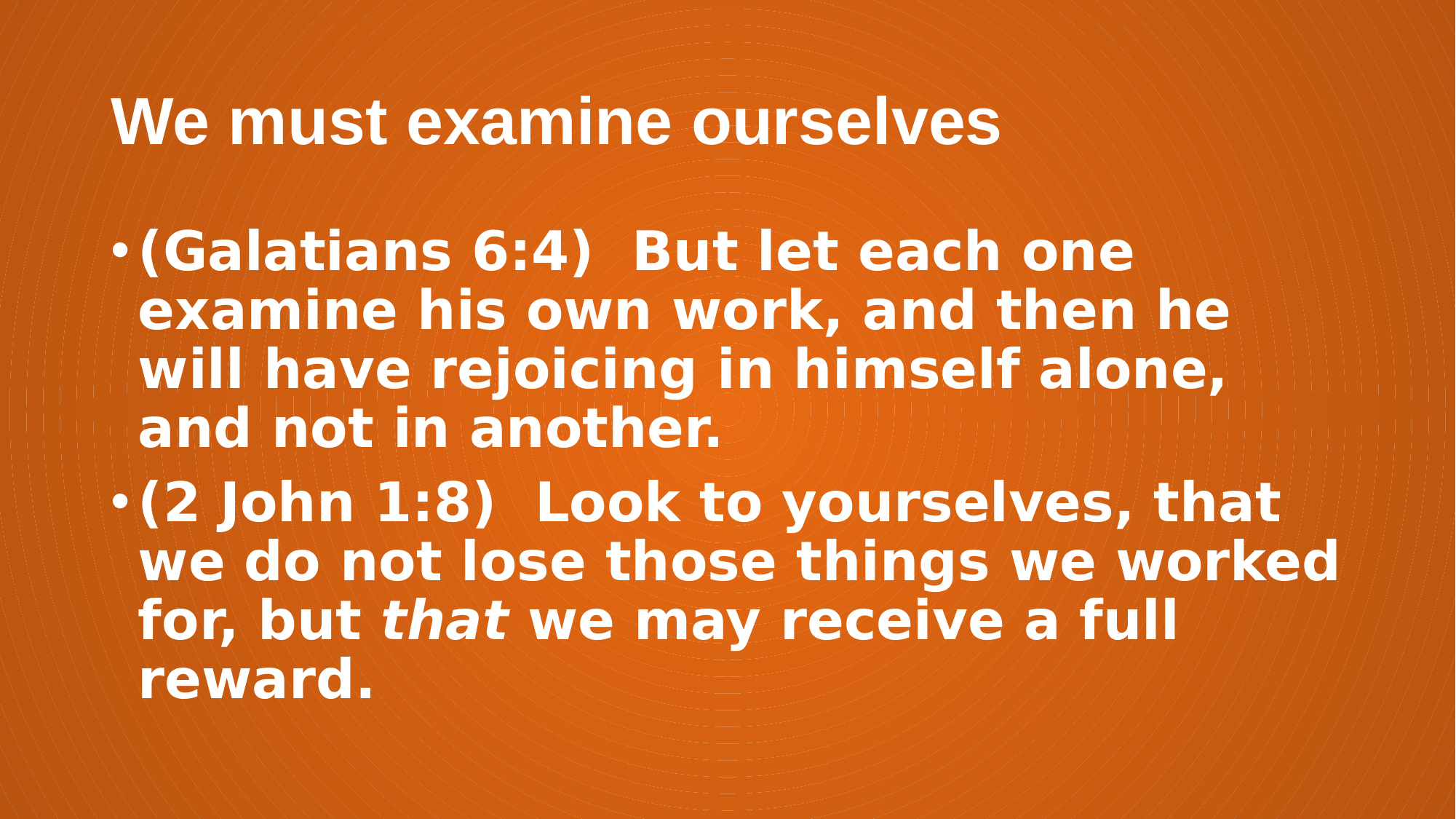

# We must examine ourselves
(Galatians 6:4)  But let each one examine his own work, and then he will have rejoicing in himself alone, and not in another.
(2 John 1:8)  Look to yourselves, that we do not lose those things we worked for, but that we may receive a full reward.